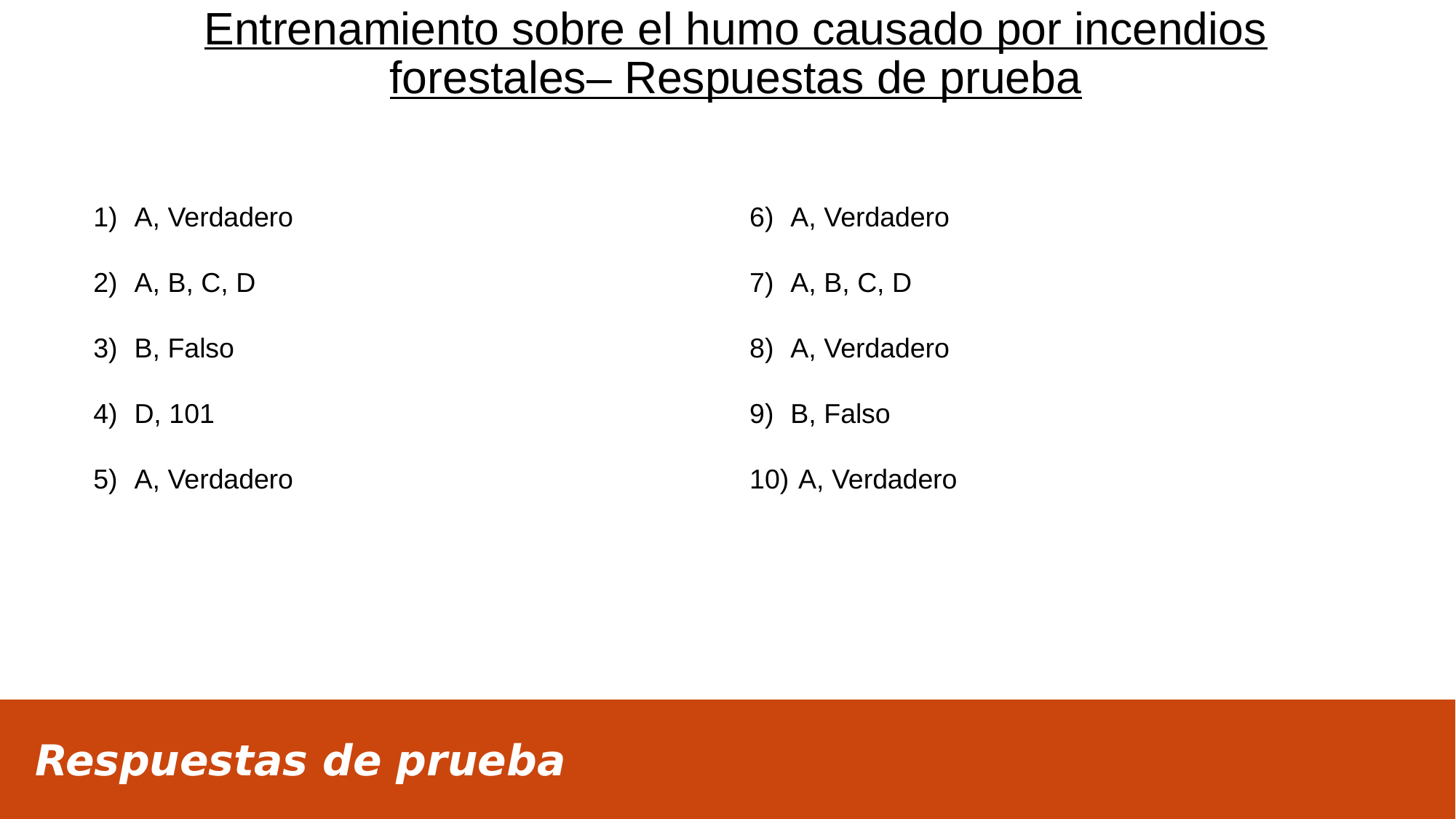

# Entrenamiento sobre el humo causado por incendios forestales– Respuestas de prueba
A, Verdadero

A, B, C, D

B, Falso

D, 101

A, Verdadero
A, Verdadero

A, B, C, D

A, Verdadero

B, Falso

 A, Verdadero

Respuestas de prueba